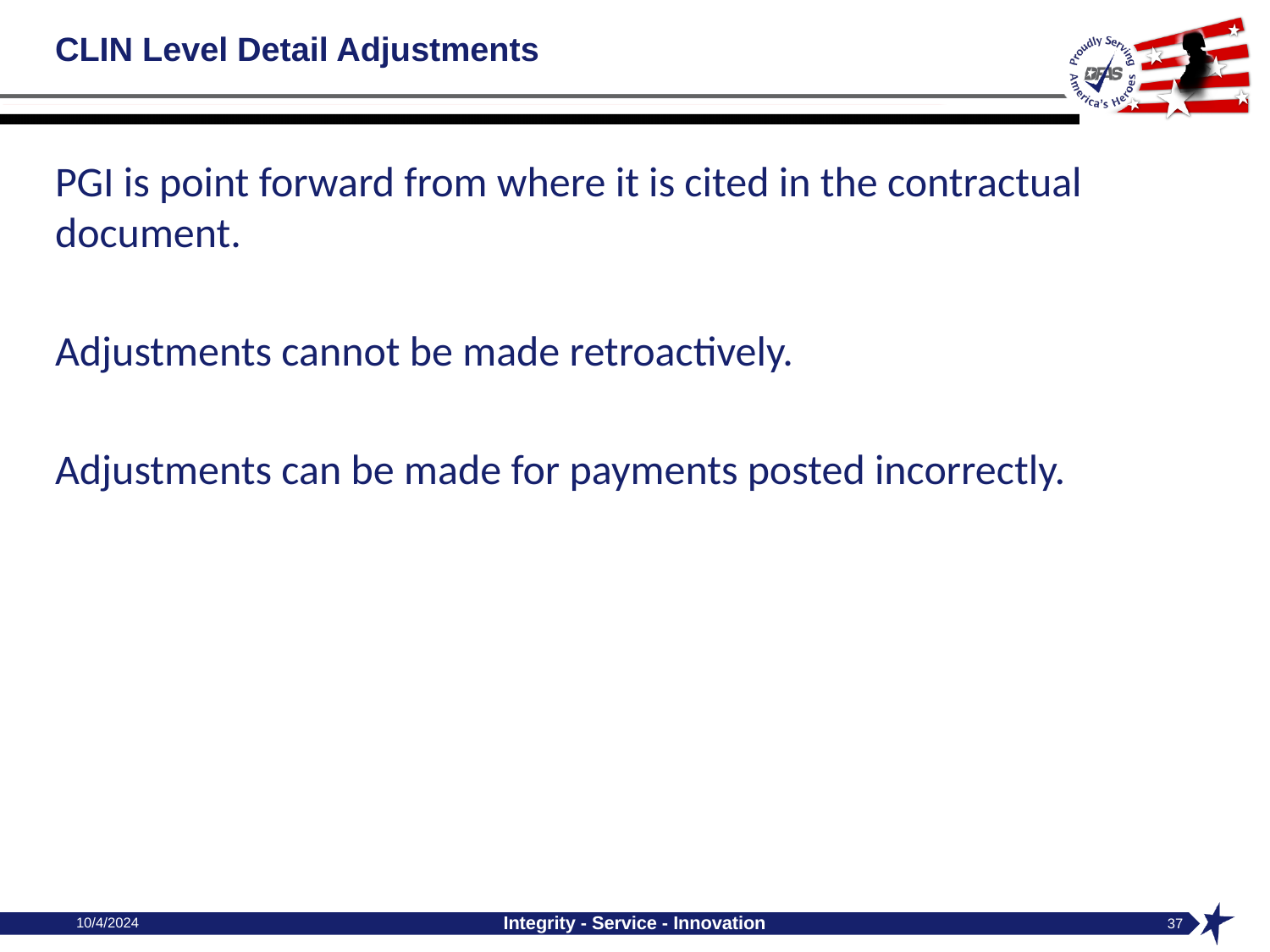

# CLIN Level Detail Adjustments
PGI is point forward from where it is cited in the contractual document.

Adjustments cannot be made retroactively.

Adjustments can be made for payments posted incorrectly.
10/4/2024
Integrity - Service - Innovation
37